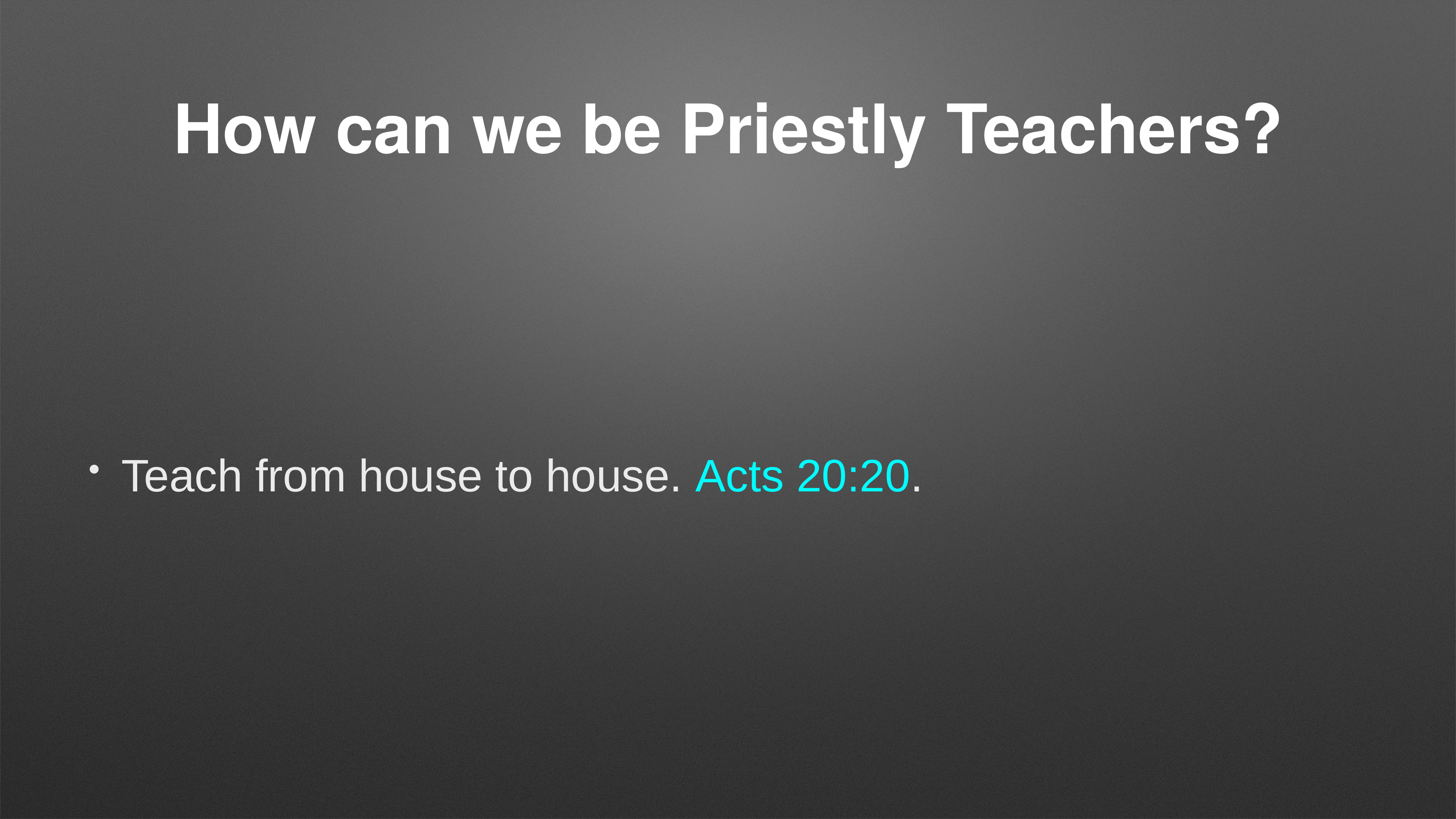

# How can we be Priestly Teachers?
Teach from house to house. Acts 20:20.